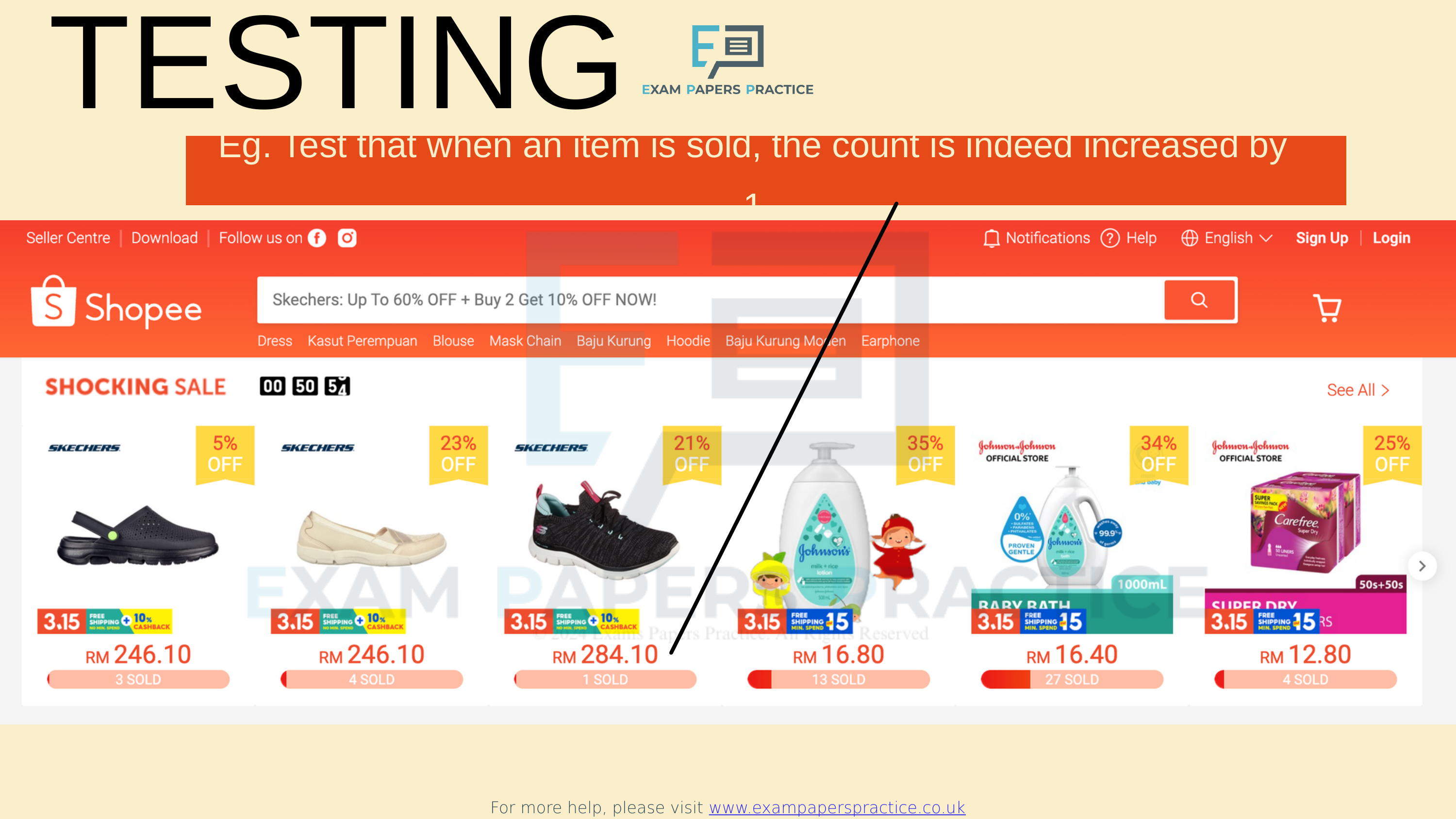

TESTING

For more help, please visit www.exampaperspractice.co.uk
Eg. Test that when an item is sold, the count is indeed increased by 1